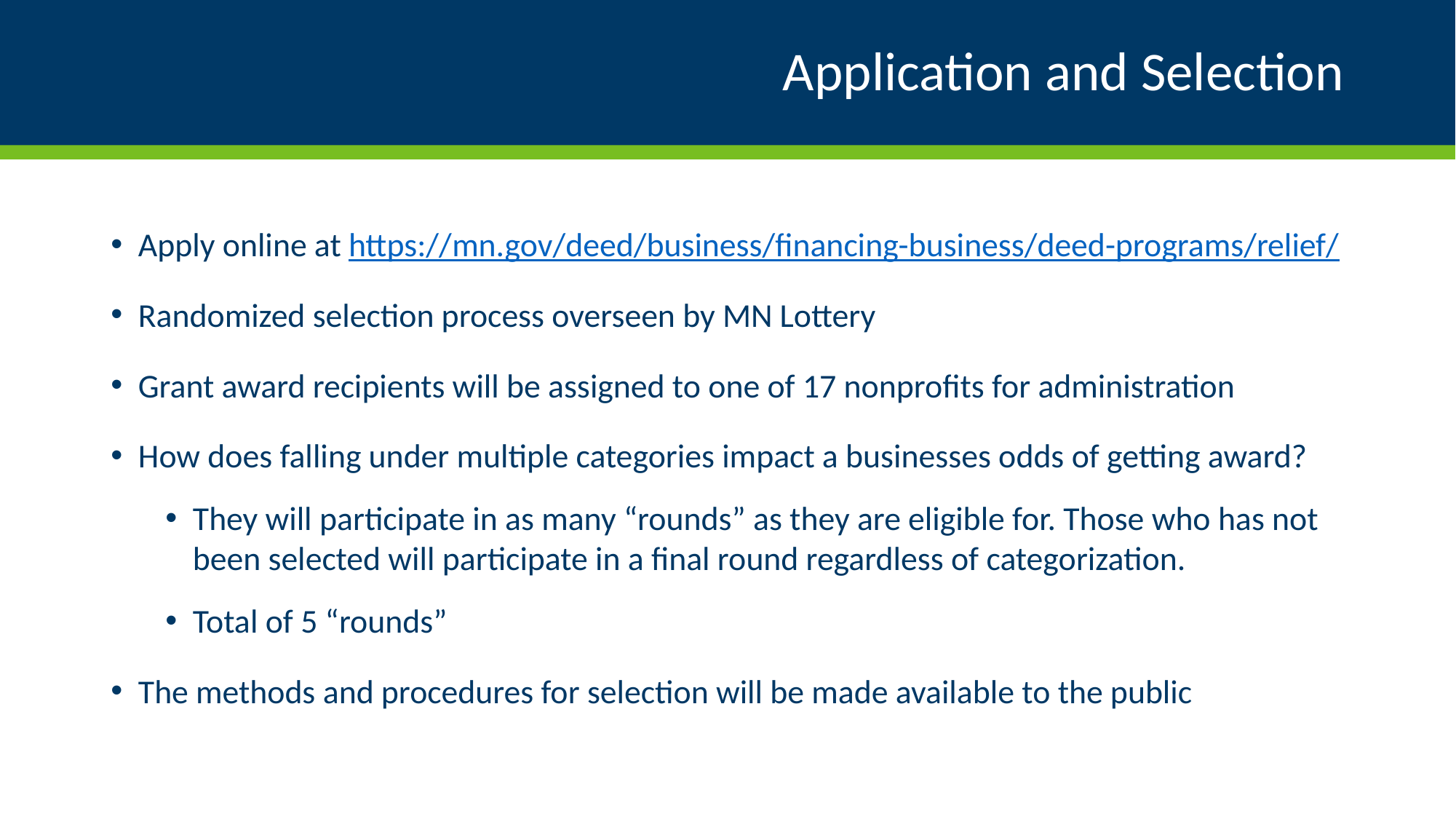

# Application and Selection
Apply online at https://mn.gov/deed/business/financing-business/deed-programs/relief/
Randomized selection process overseen by MN Lottery
Grant award recipients will be assigned to one of 17 nonprofits for administration
How does falling under multiple categories impact a businesses odds of getting award?
They will participate in as many “rounds” as they are eligible for. Those who has not been selected will participate in a final round regardless of categorization.
Total of 5 “rounds”
The methods and procedures for selection will be made available to the public